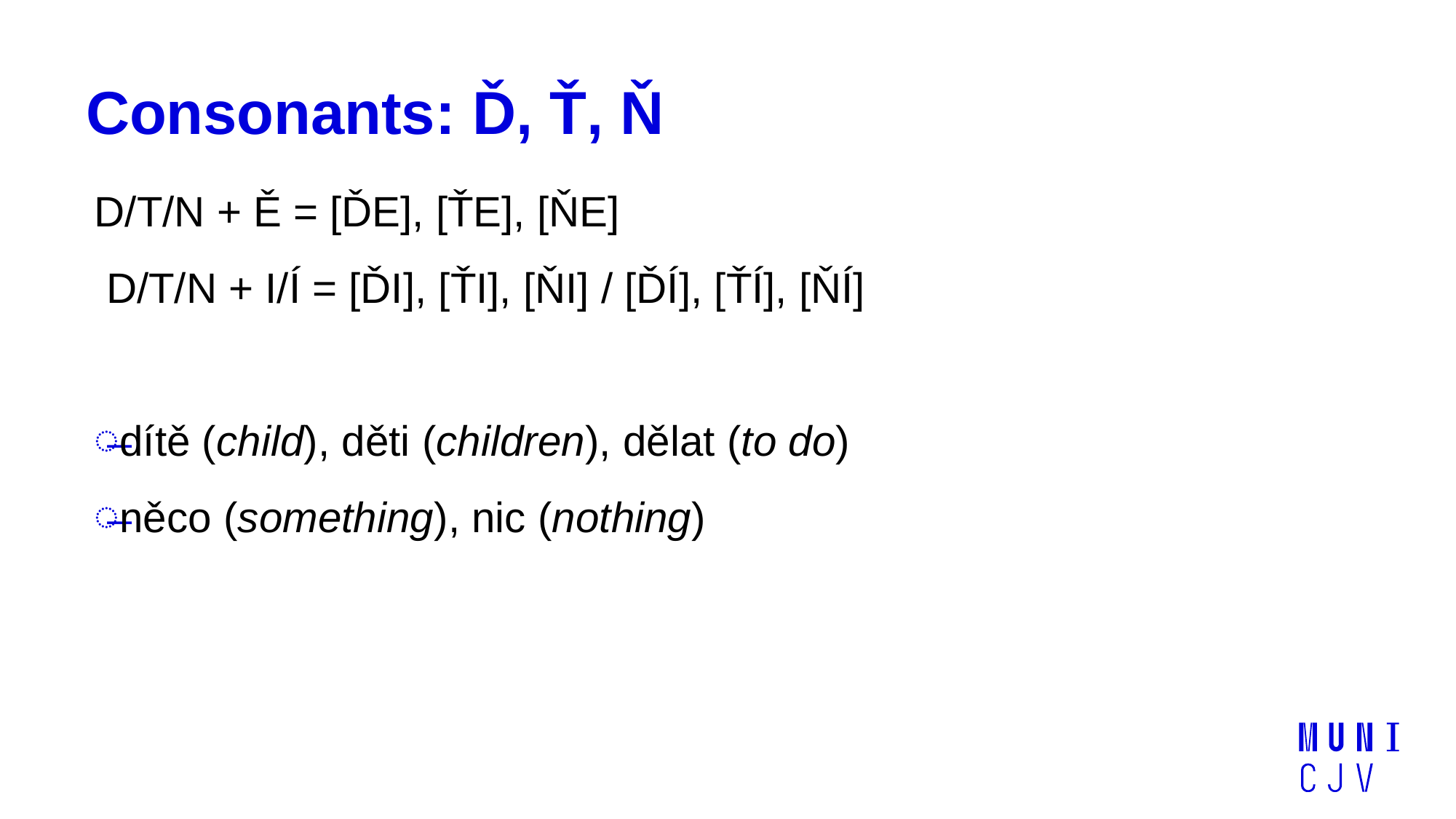

# Consonants: Ď, Ť, Ň
D/T/N + Ě = [ĎE], [ŤE], [ŇE]
 D/T/N + I/Í = [ĎI], [ŤI], [ŇI] / [ĎÍ], [ŤÍ], [ŇÍ]

dítě (child), děti (children), dělat (to do)
něco (something), nic (nothing)